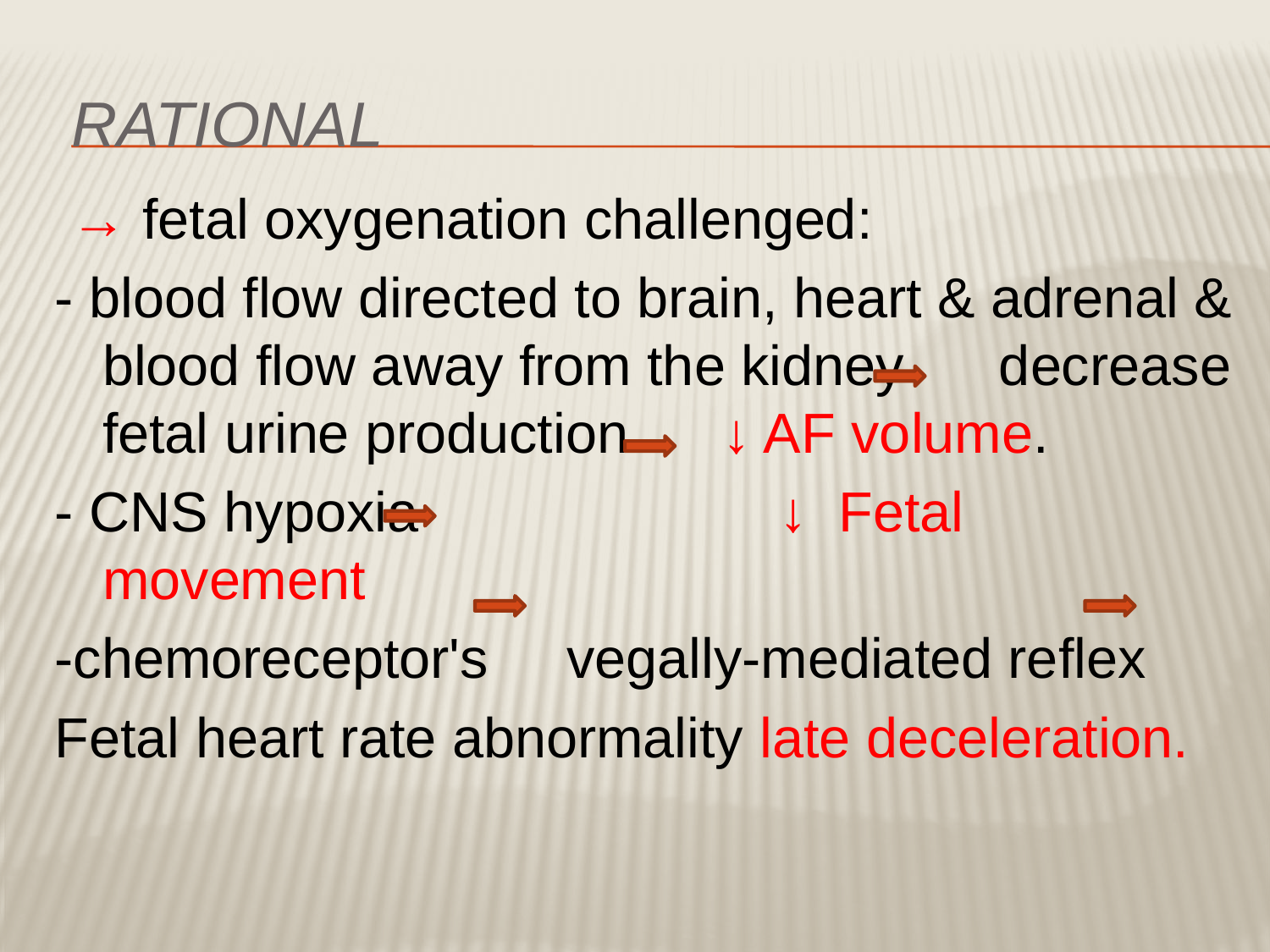

# Rational
 → fetal oxygenation challenged:
- blood flow directed to brain, heart & adrenal & blood flow away from the kidney      decrease fetal urine production      ↓ AF volume.
- CNS hypoxia                       ↓  Fetal movement
-chemoreceptor's     vegally-mediated reflex
Fetal heart rate abnormality late deceleration.